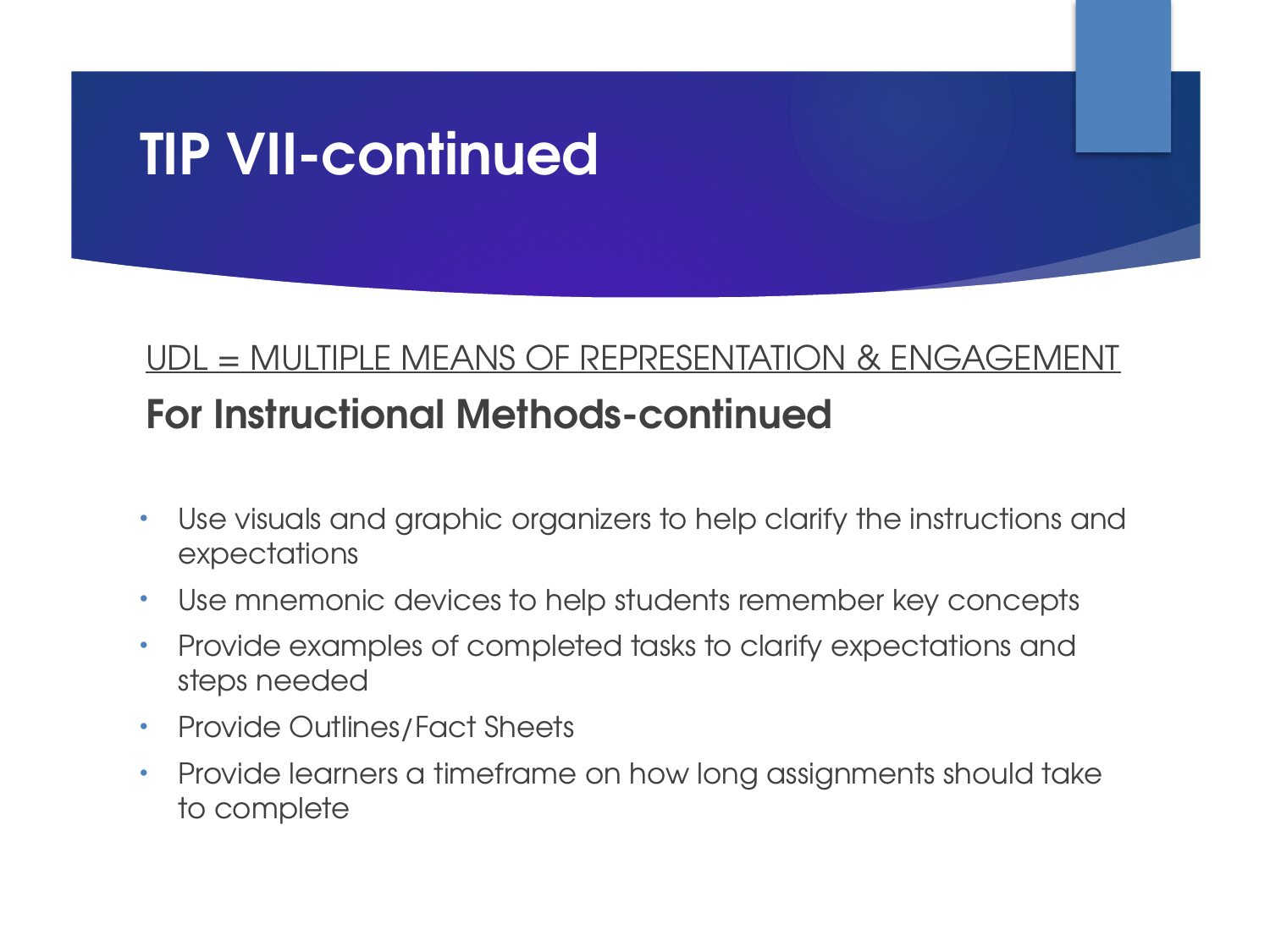

# TIP VII-continued
UDL = MULTIPLE MEANS OF REPRESENTATION & ENGAGEMENT
For Instructional Methods-continued

Use visuals and graphic organizers to help clarify the instructions and expectations
Use mnemonic devices to help students remember key concepts
Provide examples of completed tasks to clarify expectations and steps needed
Provide Outlines/Fact Sheets
Provide learners a timeframe on how long assignments should take to complete